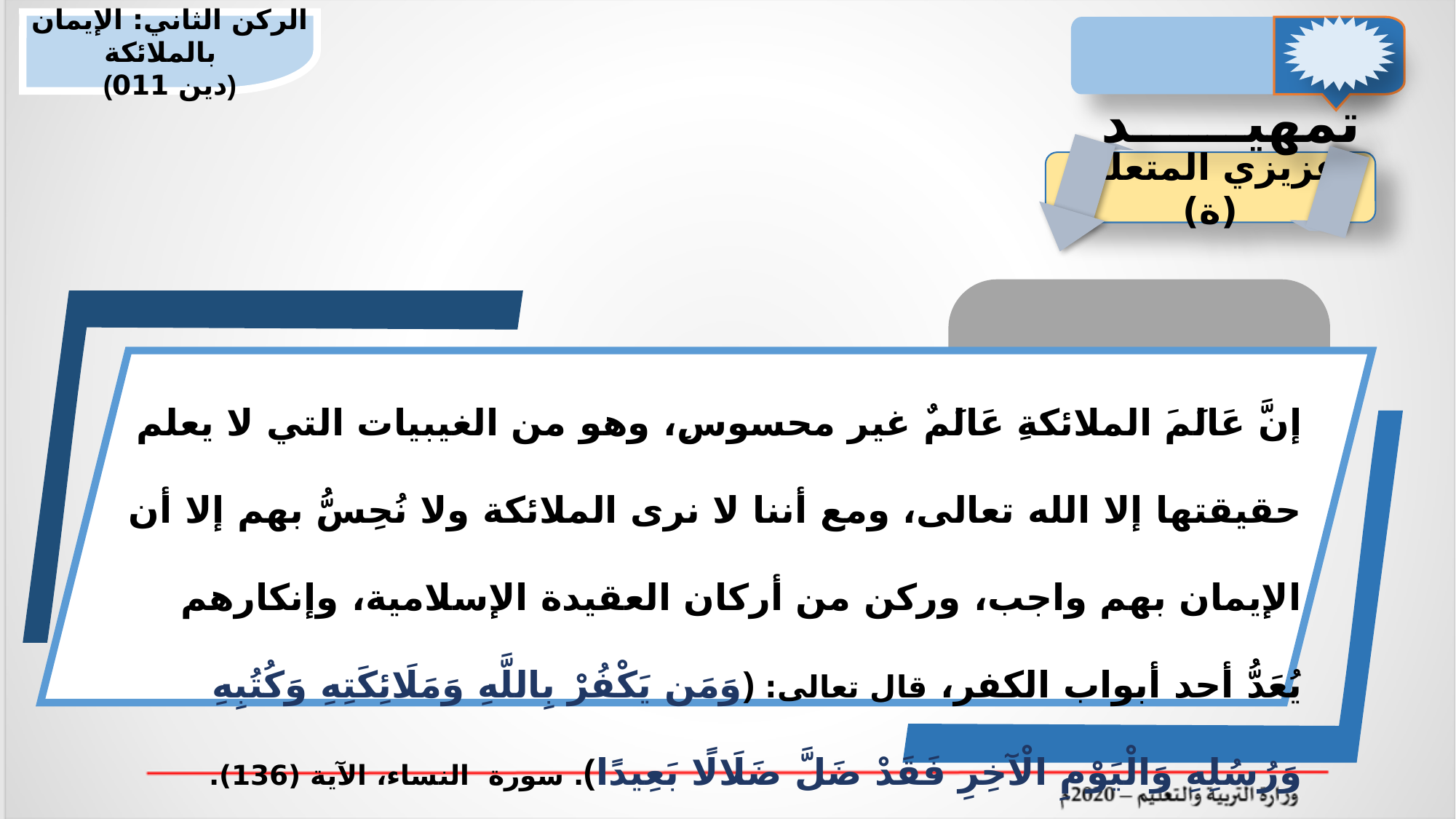

الركن الثاني: الإيمان بالملائكة
(دين 101)

       تمهيــــــد

عزيزي المتعلم (ة)

إنَّ عَالَمَ الملائكةِ عَالَمٌ غير محسوسِ، وهو من الغيبيات التي لا يعلم حقيقتها إلا الله تعالى، ومع أننا لا نرى الملائكة ولا نُحِسُّ بهم إلا أن الإيمان بهم واجب، وركن من أركان العقيدة الإسلامية، وإنكارهم يُعَدُّ أحد أبواب الكفر، قال تعالى: ﴿وَمَن يَكْفُرْ بِاللَّهِ وَمَلَائِكَتِهِ وَكُتُبِهِ وَرُسُلِهِ وَالْيَوْمِ الْآخِرِ فَقَدْ ضَلَّ ضَلَالًا بَعِيدًا﴾. سورة  النساء، الآية (136).
فما مادة خلقهم؟ وما صفاتهم؟ وما وظائفهم؟ وما آثار الإيمان بهم في حياة المسلم؟